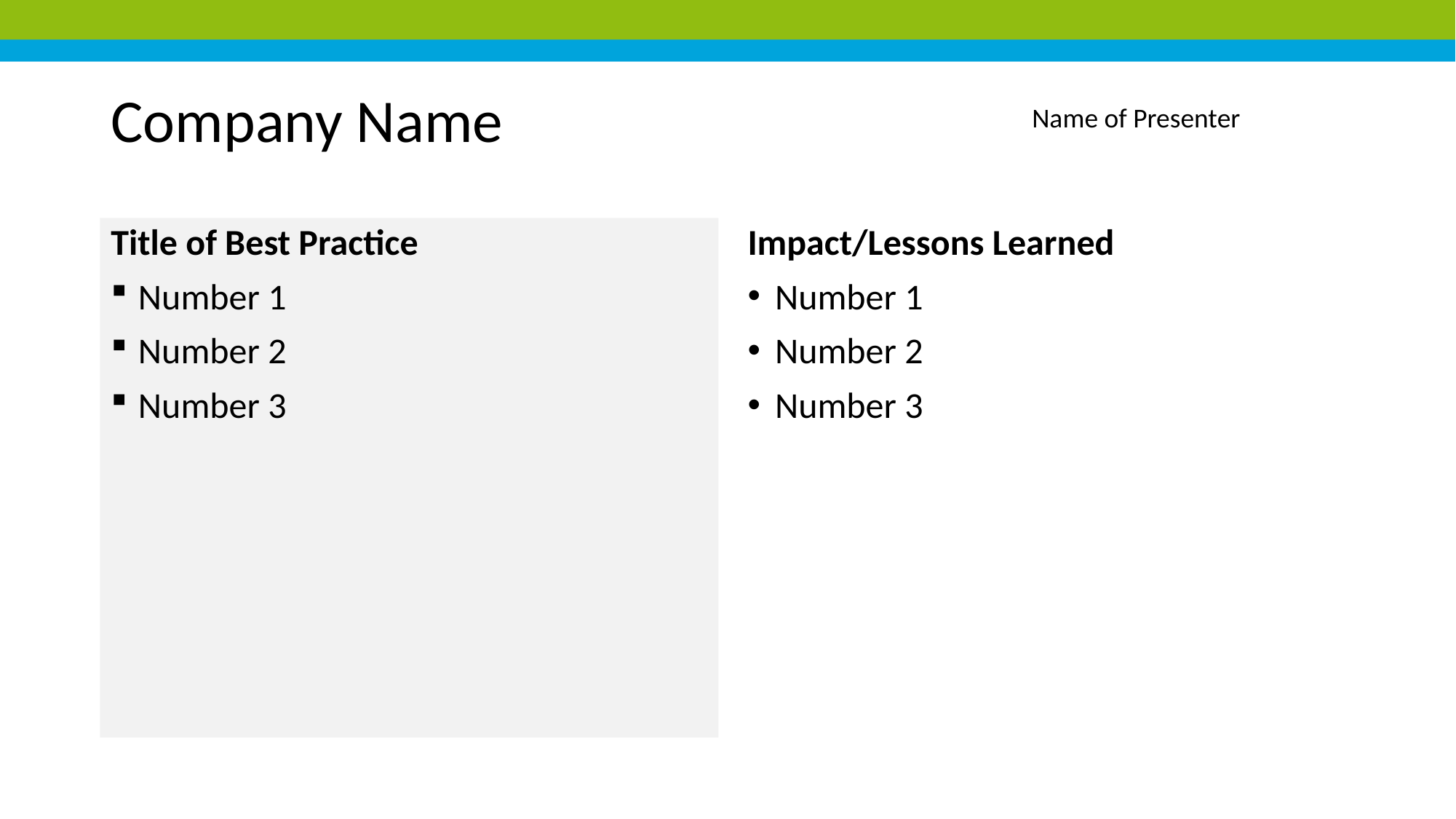

# Company Name
Name of Presenter
Title of Best Practice
Number 1
Number 2
Number 3

Impact/Lessons Learned
Number 1
Number 2
Number 3